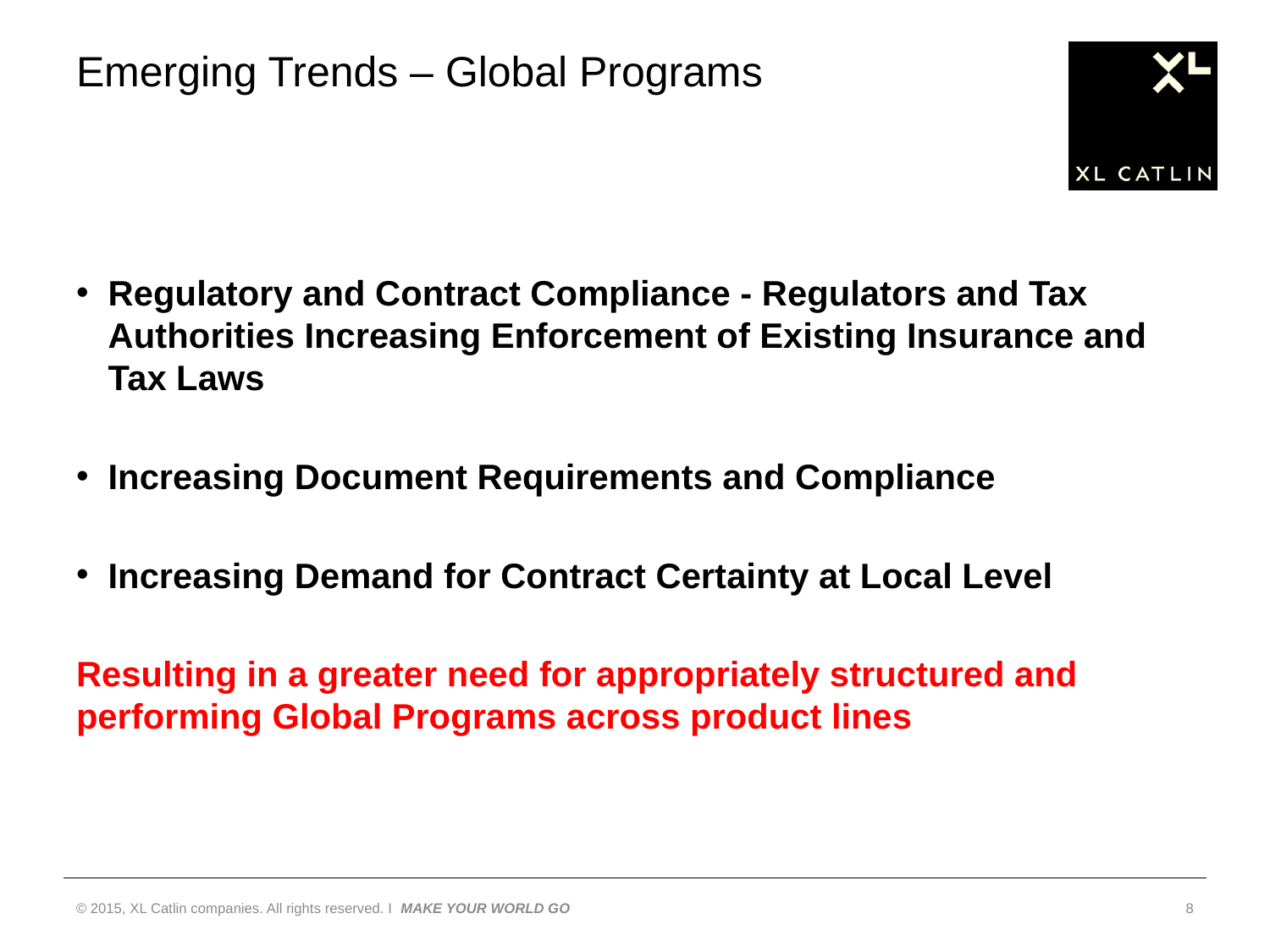

# Emerging Trends – Global Programs
Regulatory and Contract Compliance - Regulators and Tax Authorities Increasing Enforcement of Existing Insurance and Tax Laws

Increasing Document Requirements and Compliance

Increasing Demand for Contract Certainty at Local Level

Resulting in a greater need for appropriately structured and performing Global Programs across product lines

© 2015, XL Catlin companies. All rights reserved. I  MAKE YOUR WORLD GO
8